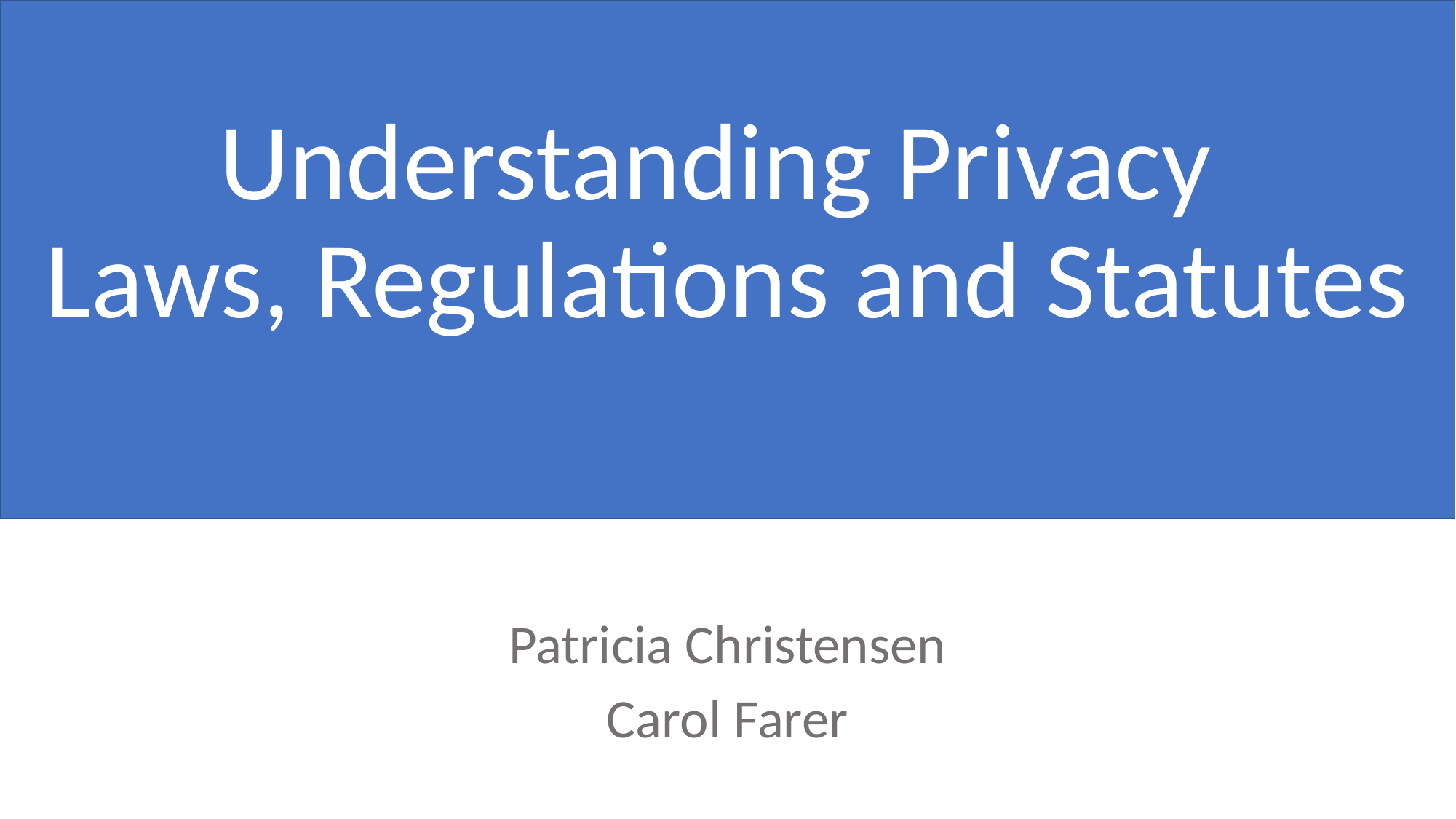

# Understanding Privacy Laws, Regulations and Statutes
Patricia Christensen
Carol Farer